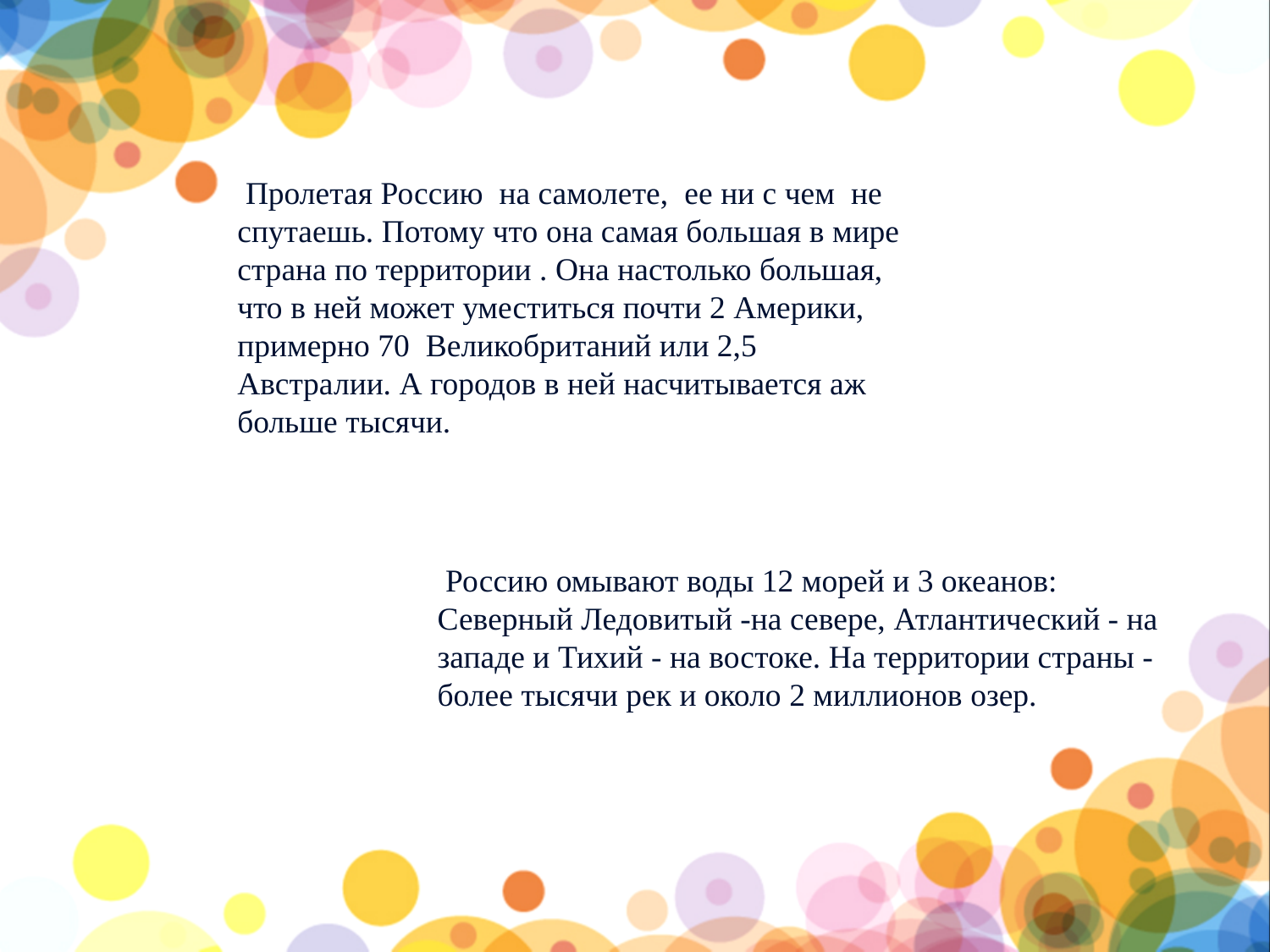

Пролетая Россию  на самолете,  ее ни с чем  не спутаешь. Потому что она самая большая в мире страна по территории . Она настолько большая, что в ней может уместиться почти 2 Америки, примерно 70  Великобританий или 2,5  Австралии. А городов в ней насчитывается аж больше тысячи.
 Россию омывают воды 12 морей и 3 океанов: Северный Ледовитый -на севере, Атлантический - на западе и Тихий - на востоке. На территории страны - более тысячи рек и около 2 миллионов озер.